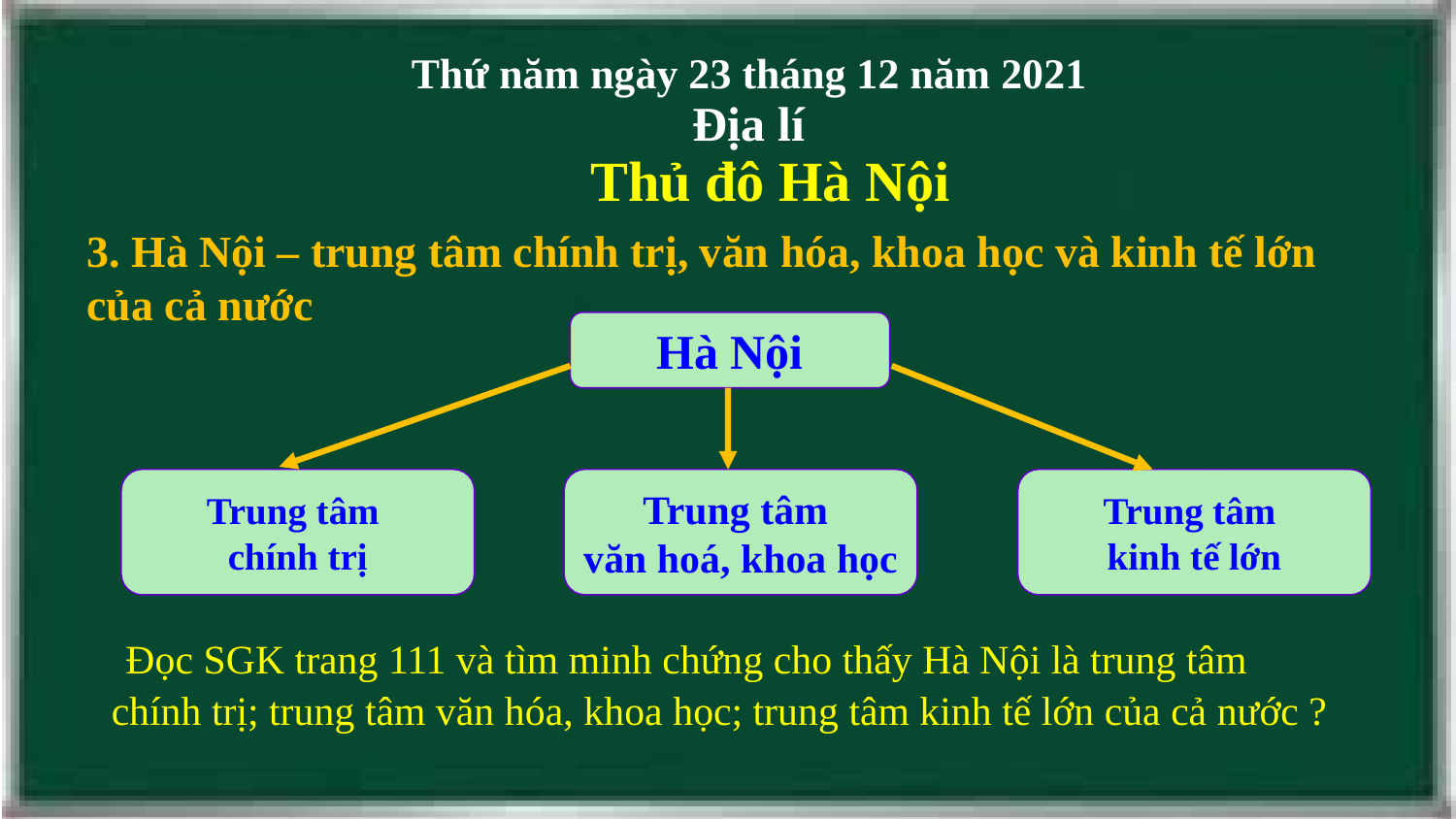

| Thứ năm ngày 23 tháng 12 năm 2021 Địa lí |
| --- |
| Thủ đô Hà Nội |
| --- |
3. Hà Nội – trung tâm chính trị, văn hóa, khoa học và kinh tế lớn của cả nước
Hà Nội

Trung tâm
chính trị
Trung tâm
văn hoá, khoa học
Trung tâm
kinh tế lớn
 Đọc SGK trang 111 và tìm minh chứng cho thấy Hà Nội là trung tâm chính trị; trung tâm văn hóa, khoa học; trung tâm kinh tế lớn của cả nước ?